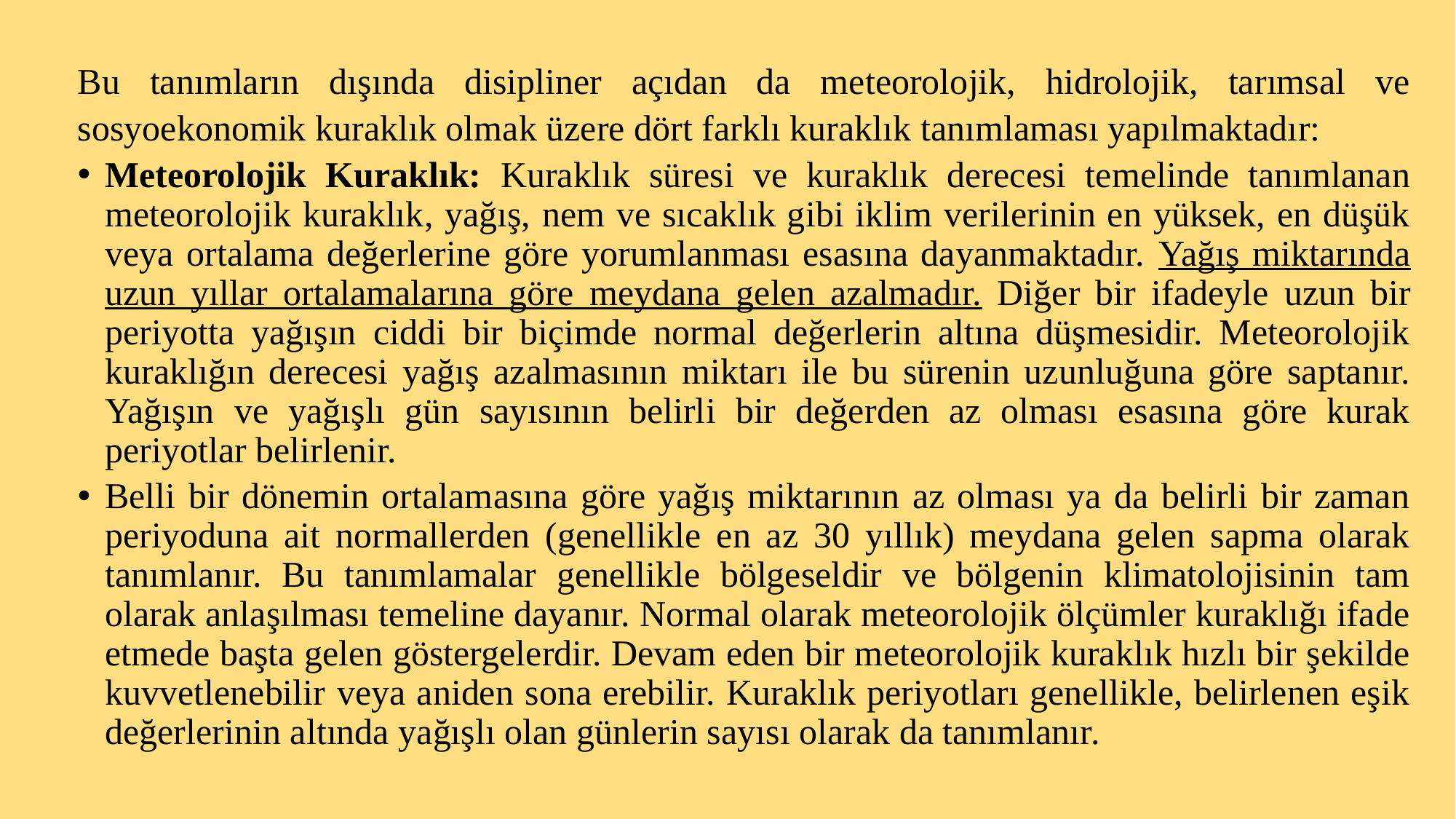

Bu tanımların dışında disipliner açıdan da meteorolojik, hidrolojik, tarımsal ve sosyoekonomik kuraklık olmak üzere dört farklı kuraklık tanımlaması yapılmaktadır:
Meteorolojik Kuraklık: Kuraklık süresi ve kuraklık derecesi temelinde tanımlanan meteorolojik kuraklık, yağış, nem ve sıcaklık gibi iklim verilerinin en yüksek, en düşük veya ortalama değerlerine göre yorumlanması esasına dayanmaktadır. Yağış miktarında uzun yıllar ortalamalarına göre meydana gelen azalmadır. Diğer bir ifadeyle uzun bir periyotta yağışın ciddi bir biçimde normal değerlerin altına düşmesidir. Meteorolojik kuraklığın derecesi yağış azalmasının miktarı ile bu sürenin uzunluğuna göre saptanır. Yağışın ve yağışlı gün sayısının belirli bir değerden az olması esasına göre kurak periyotlar belirlenir.
Belli bir dönemin ortalamasına göre yağış miktarının az olması ya da belirli bir zaman periyoduna ait normallerden (genellikle en az 30 yıllık) meydana gelen sapma olarak tanımlanır. Bu tanımlamalar genellikle bölgeseldir ve bölgenin klimatolojisinin tam olarak anlaşılması temeline dayanır. Normal olarak meteorolojik ölçümler kuraklığı ifade etmede başta gelen göstergelerdir. Devam eden bir meteorolojik kuraklık hızlı bir şekilde kuvvetlenebilir veya aniden sona erebilir. Kuraklık periyotları genellikle, belirlenen eşik değerlerinin altında yağışlı olan günlerin sayısı olarak da tanımlanır.